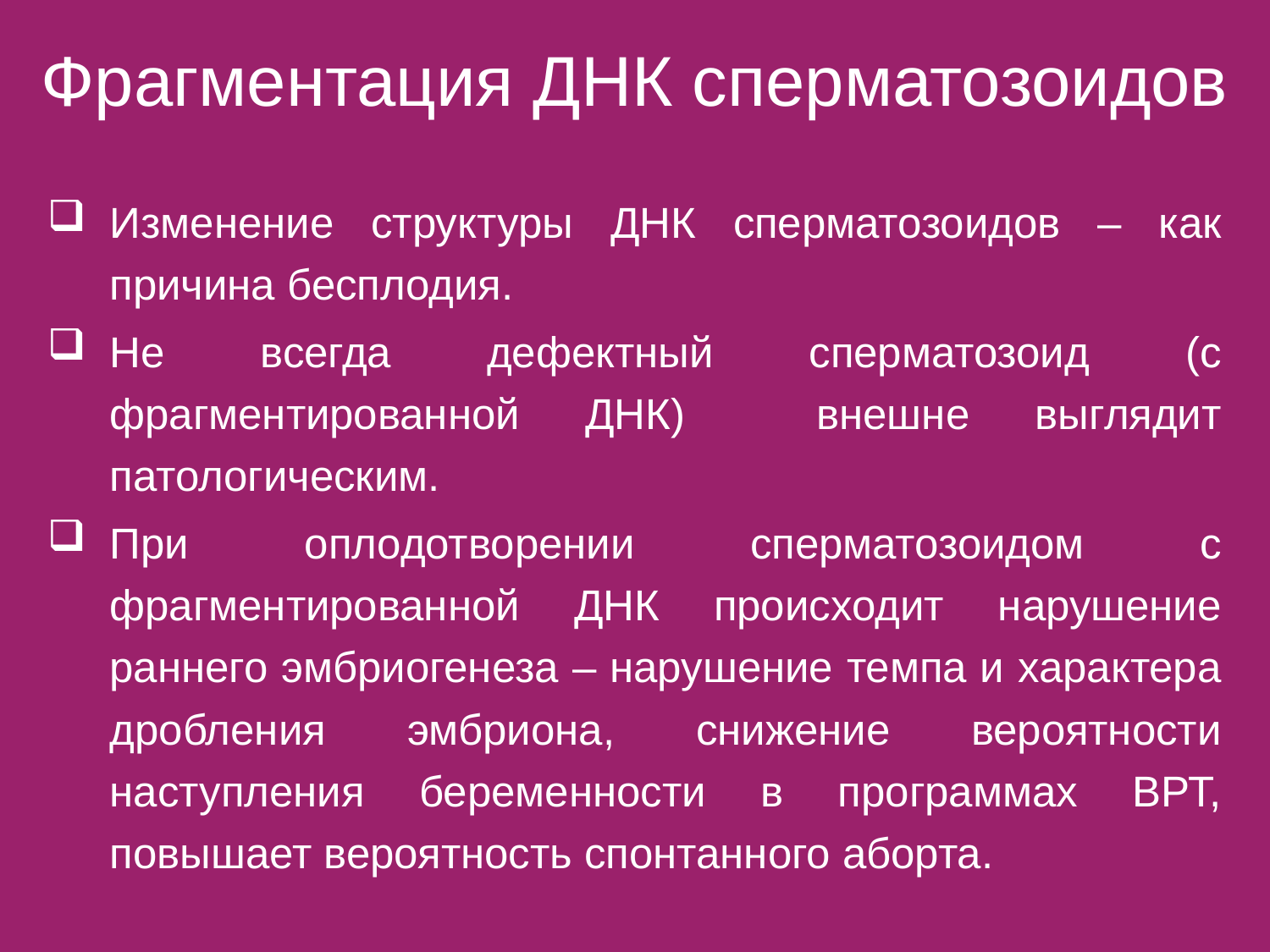

# Фрагментация ДНК сперматозоидов
Изменение структуры ДНК сперматозоидов – как причина бесплодия.
Не всегда дефектный сперматозоид (с фрагментированной ДНК)  внешне выглядит патологическим.
При оплодотворении сперматозоидом с фрагментированной ДНК происходит нарушение раннего эмбриогенеза – нарушение темпа и характера дробления эмбриона, снижение вероятности наступления беременности в программах ВРТ, повышает вероятность спонтанного аборта.